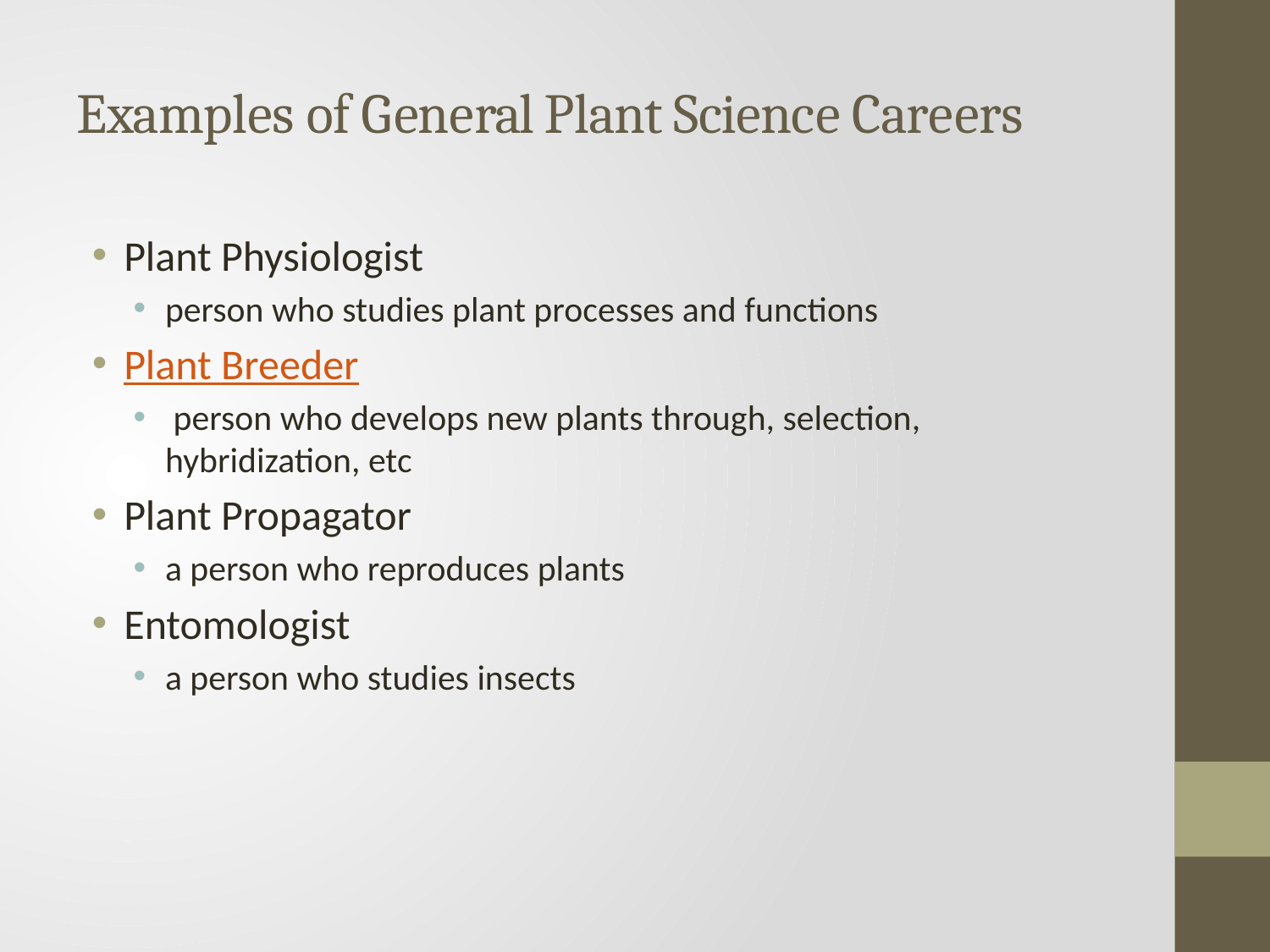

# Examples of General Plant Science Careers
Plant Physiologist
person who studies plant processes and functions
Plant Breeder
 person who develops new plants through, selection, hybridization, etc
Plant Propagator
a person who reproduces plants
Entomologist
a person who studies insects